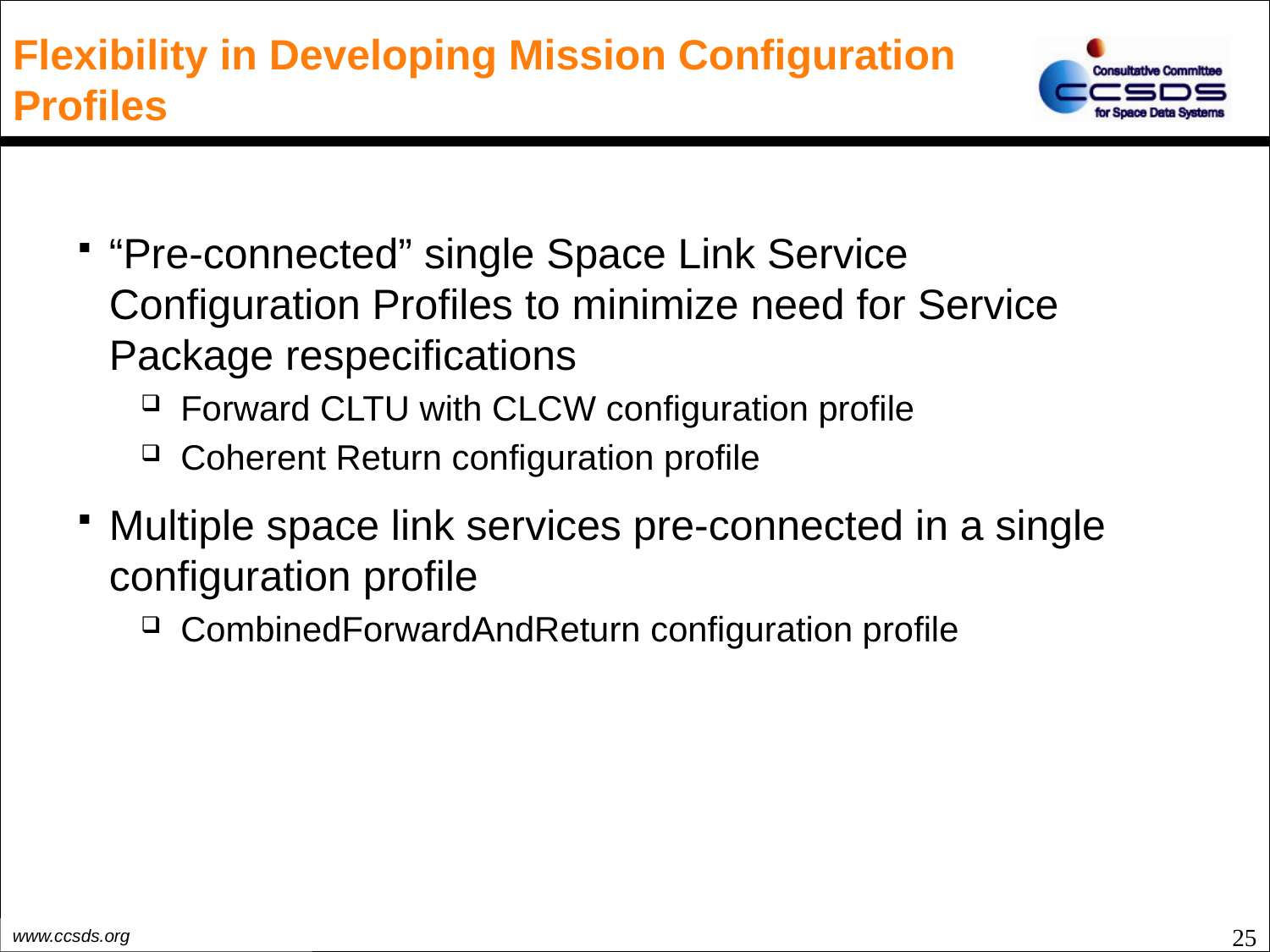

# Flexibility in Developing Mission Configuration Profiles
“Pre-connected” single Space Link Service Configuration Profiles to minimize need for Service Package respecifications
Forward CLTU with CLCW configuration profile
Coherent Return configuration profile
Multiple space link services pre-connected in a single configuration profile
CombinedForwardAndReturn configuration profile

25